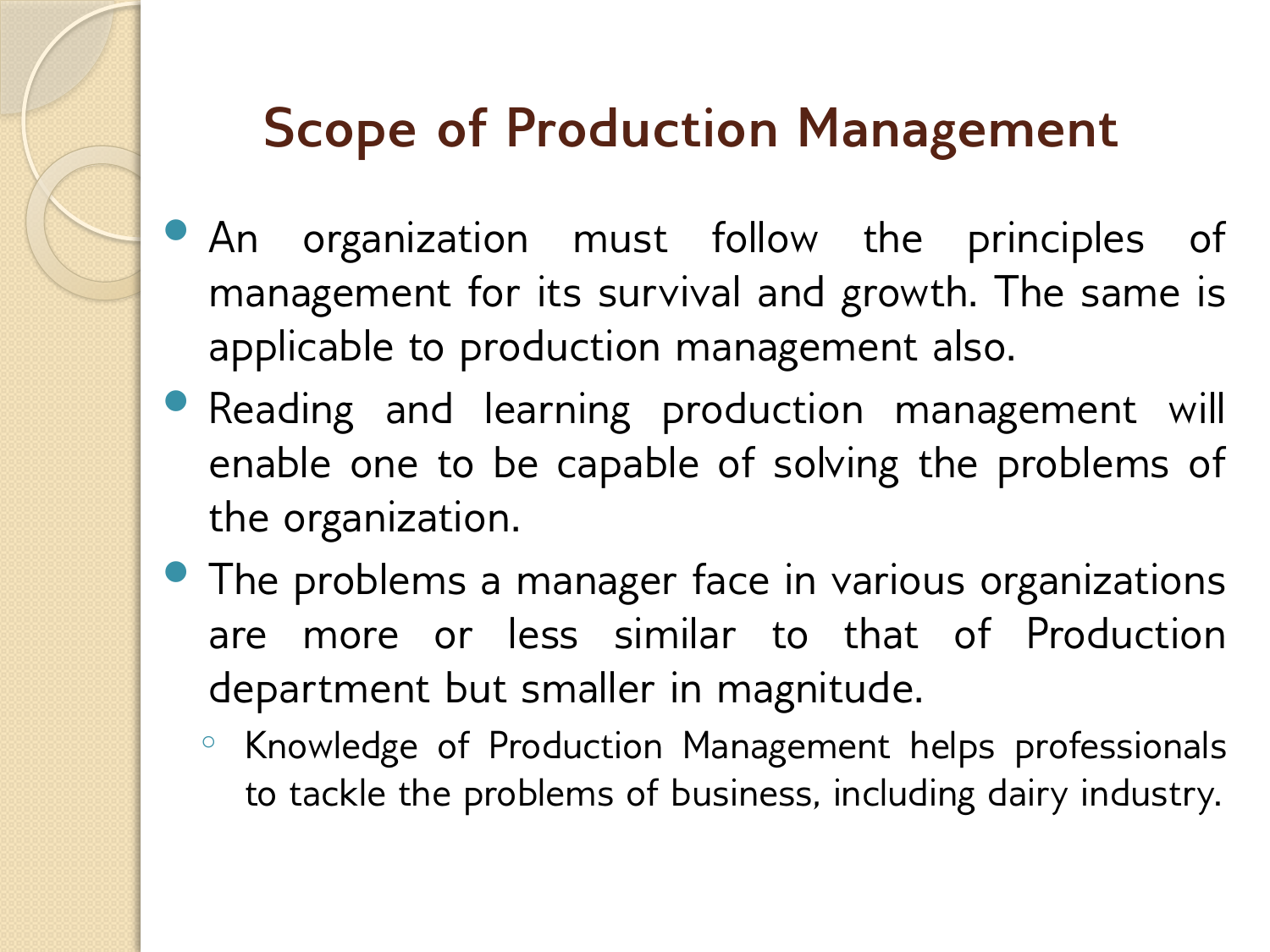

# Scope of Production Management
An organization must follow the principles of management for its survival and growth. The same is applicable to production management also.
Reading and learning production management will enable one to be capable of solving the problems of the organization.
The problems a manager face in various organizations are more or less similar to that of Production department but smaller in magnitude.
Knowledge of Production Management helps professionals to tackle the problems of business, including dairy industry.